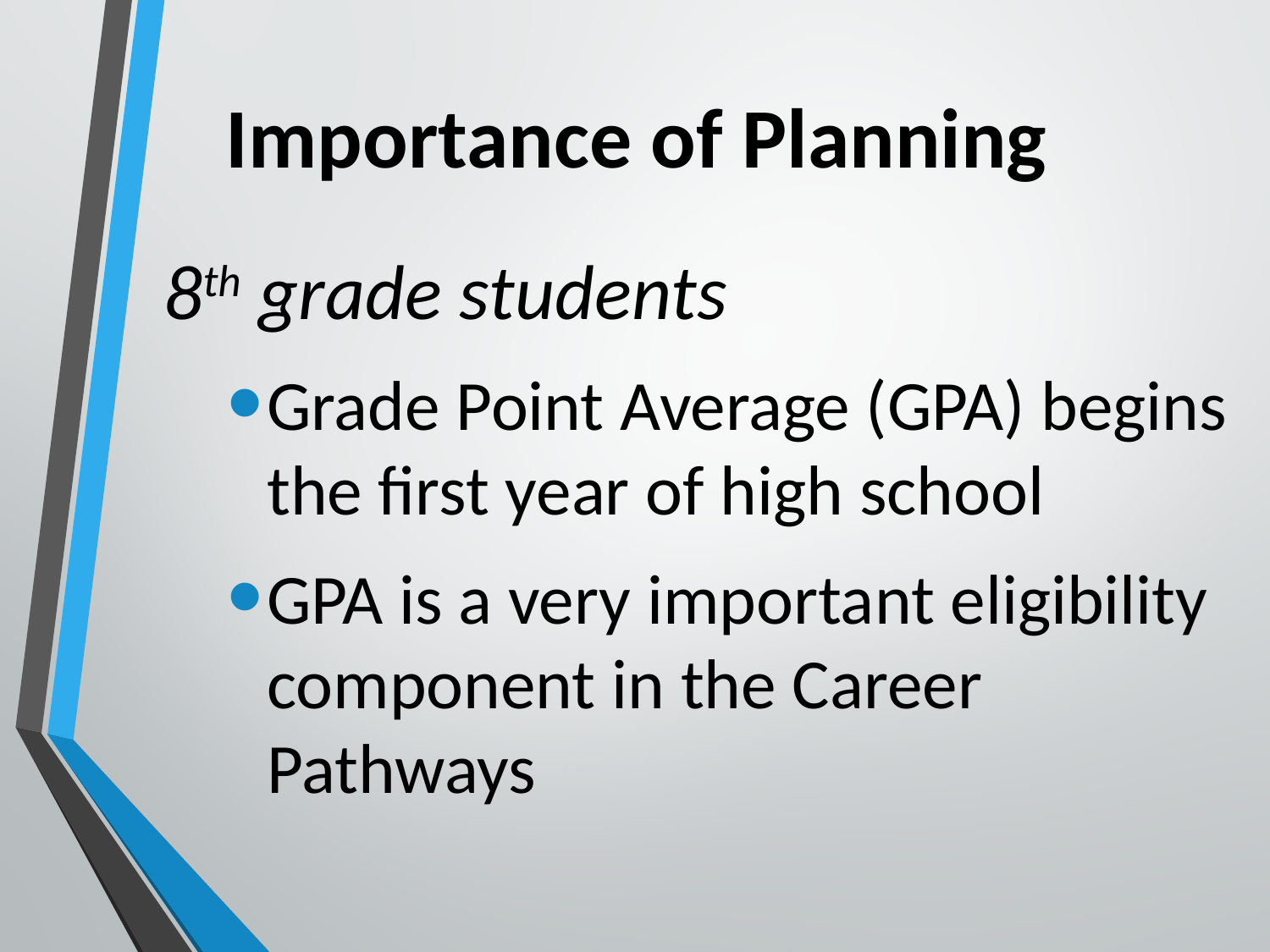

# Importance of Planning
8th grade students
Grade Point Average (GPA) begins the first year of high school
GPA is a very important eligibility component in the Career Pathways